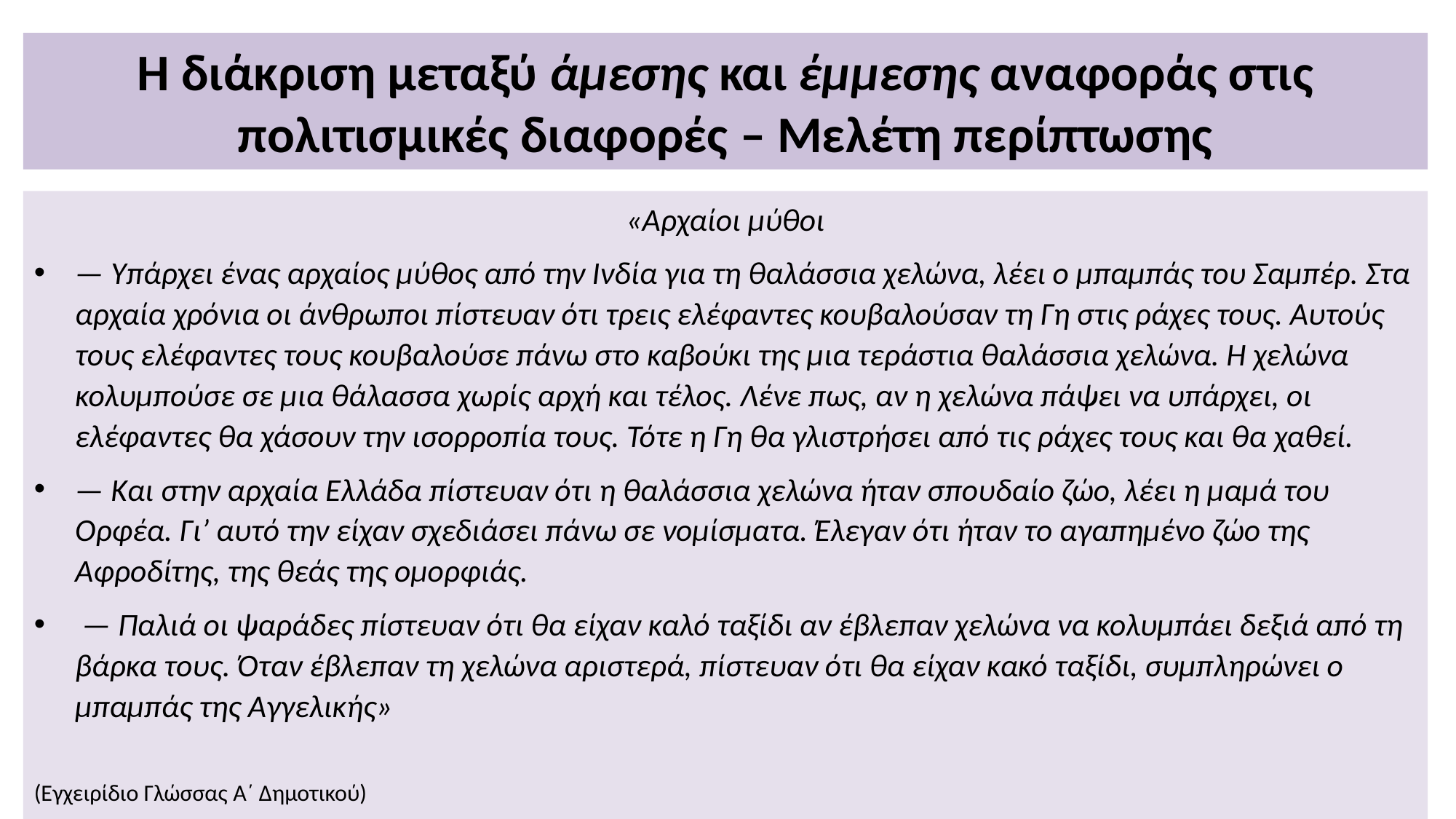

# Η διάκριση μεταξύ άμεσης και έμμεσης αναφοράς στις πολιτισμικές διαφορές – Μελέτη περίπτωσης
«Αρχαίοι μύθοι
— Υπάρχει ένας αρχαίος μύθος από την Ινδία για τη θαλάσσια χελώνα, λέει ο μπαμπάς του Σαμπέρ. Στα αρχαία χρόνια οι άνθρωποι πίστευαν ότι τρεις ελέφαντες κουβαλούσαν τη Γη στις ράχες τους. Αυτούς τους ελέφαντες τους κουβαλούσε πάνω στο καβούκι της μια τεράστια θαλάσσια χελώνα. Η χελώνα κολυμπούσε σε μια θάλασσα χωρίς αρχή και τέλος. Λένε πως, αν η χελώνα πάψει να υπάρχει, οι ελέφαντες θα χάσουν την ισορροπία τους. Τότε η Γη θα γλιστρήσει από τις ράχες τους και θα χαθεί.
— Και στην αρχαία Ελλάδα πίστευαν ότι η θαλάσσια χελώνα ήταν σπουδαίο ζώο, λέει η μαμά του Ορφέα. Γι’ αυτό την είχαν σχεδιάσει πάνω σε νομίσματα. Έλεγαν ότι ήταν το αγαπημένο ζώο της Αφροδίτης, της θεάς της ομορφιάς.
 — Παλιά οι ψαράδες πίστευαν ότι θα είχαν καλό ταξίδι αν έβλεπαν χελώνα να κολυμπάει δεξιά από τη βάρκα τους. Όταν έβλεπαν τη χελώνα αριστερά, πίστευαν ότι θα είχαν κακό ταξίδι, συμπληρώνει ο μπαμπάς της Αγγελικής»

(Εγχειρίδιο Γλώσσας Α΄ Δημοτικού)